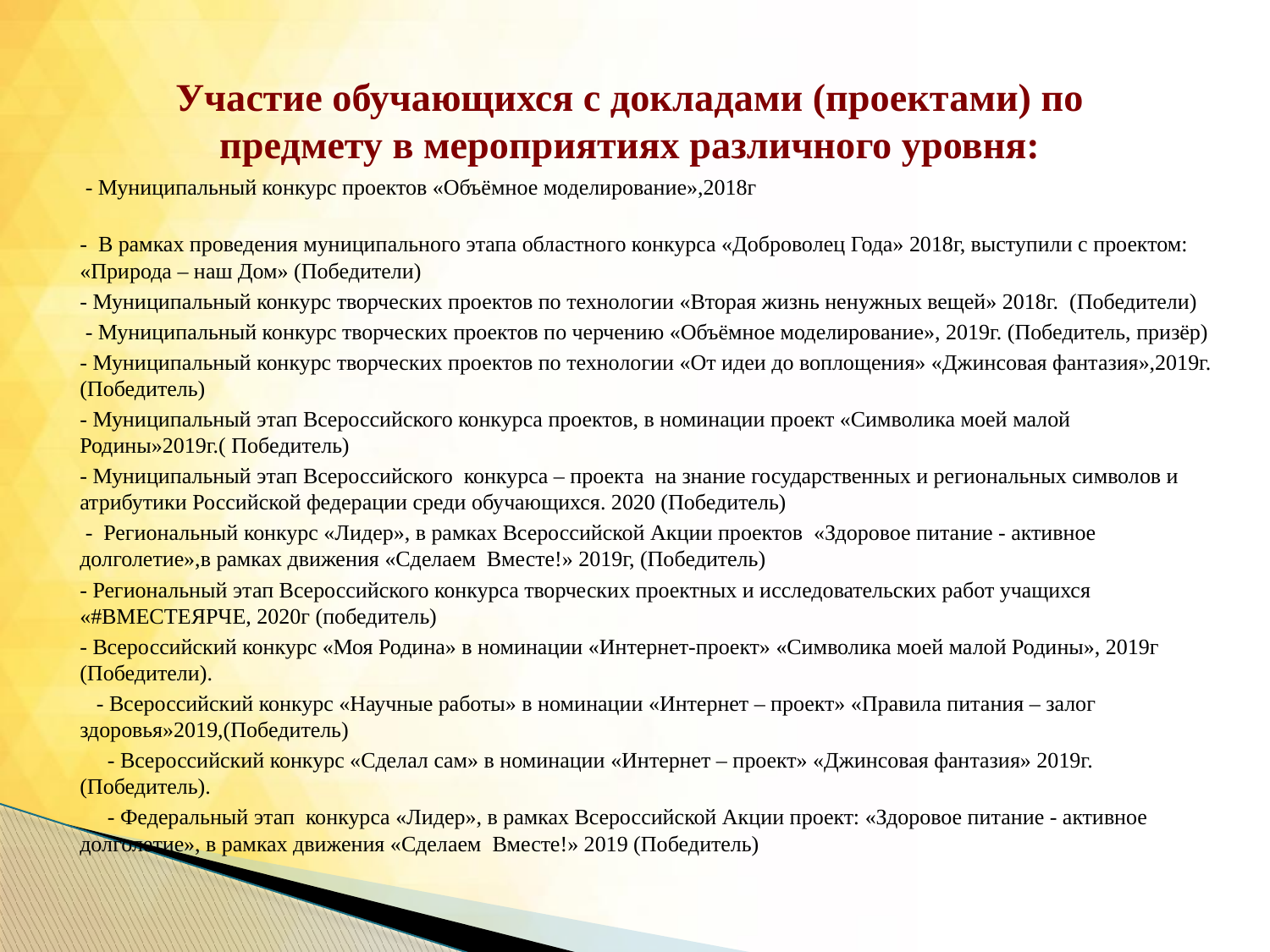

Участие обучающихся с докладами (проектами) по предмету в мероприятиях различного уровня:

 - Муниципальный конкурс проектов «Объёмное моделирование»,2018г
-  В рамках проведения муниципального этапа областного конкурса «Доброволец Года» 2018г, выступили с проектом: «Природа – наш Дом» (Победители)
- Муниципальный конкурс творческих проектов по технологии «Вторая жизнь ненужных вещей» 2018г.  (Победители)
 - Муниципальный конкурс творческих проектов по черчению «Объёмное моделирование», 2019г. (Победитель, призёр)
- Муниципальный конкурс творческих проектов по технологии «От идеи до воплощения» «Джинсовая фантазия»,2019г.(Победитель)
- Муниципальный этап Всероссийского конкурса проектов, в номинации проект «Символика моей малой Родины»2019г.( Победитель)
- Муниципальный этап Всероссийского  конкурса – проекта  на знание государственных и региональных символов и атрибутики Российской федерации среди обучающихся. 2020 (Победитель)
 -  Региональный конкурс «Лидер», в рамках Всероссийской Акции проектов  «Здоровое питание - активное долголетие»,в рамках движения «Сделаем  Вместе!» 2019г, (Победитель)
- Региональный этап Всероссийского конкурса творческих проектных и исследовательских работ учащихся «#ВМЕСТЕЯРЧЕ, 2020г (победитель)
- Всероссийский конкурс «Моя Родина» в номинации «Интернет-проект» «Символика моей малой Родины», 2019г (Победители).
   - Всероссийский конкурс «Научные работы» в номинации «Интернет – проект» «Правила питания – залог здоровья»2019,(Победитель)
     - Всероссийский конкурс «Сделал сам» в номинации «Интернет – проект» «Джинсовая фантазия» 2019г. (Победитель).
     - Федеральный этап  конкурса «Лидер», в рамках Всероссийской Акции проект: «Здоровое питание - активное долголетие», в рамках движения «Сделаем  Вместе!» 2019 (Победитель)